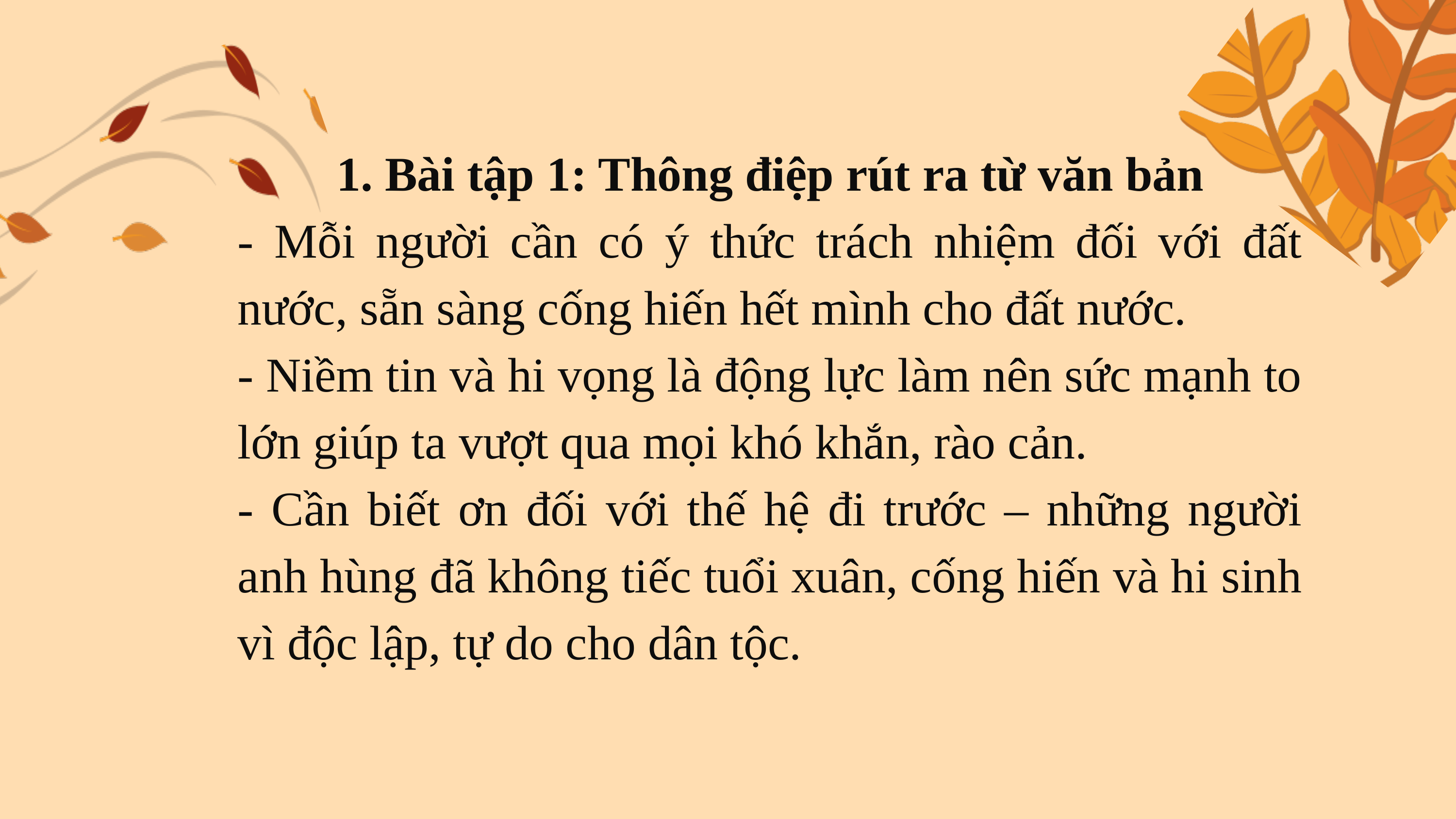

1. Bài tập 1: Thông điệp rút ra từ văn bản
- Mỗi người cần có ý thức trách nhiệm đối với đất nước, sẵn sàng cống hiến hết mình cho đất nước.
- Niềm tin và hi vọng là động lực làm nên sức mạnh to lớn giúp ta vượt qua mọi khó khắn, rào cản.
- Cần biết ơn đối với thế hệ đi trước – những người anh hùng đã không tiếc tuổi xuân, cống hiến và hi sinh vì độc lập, tự do cho dân tộc.